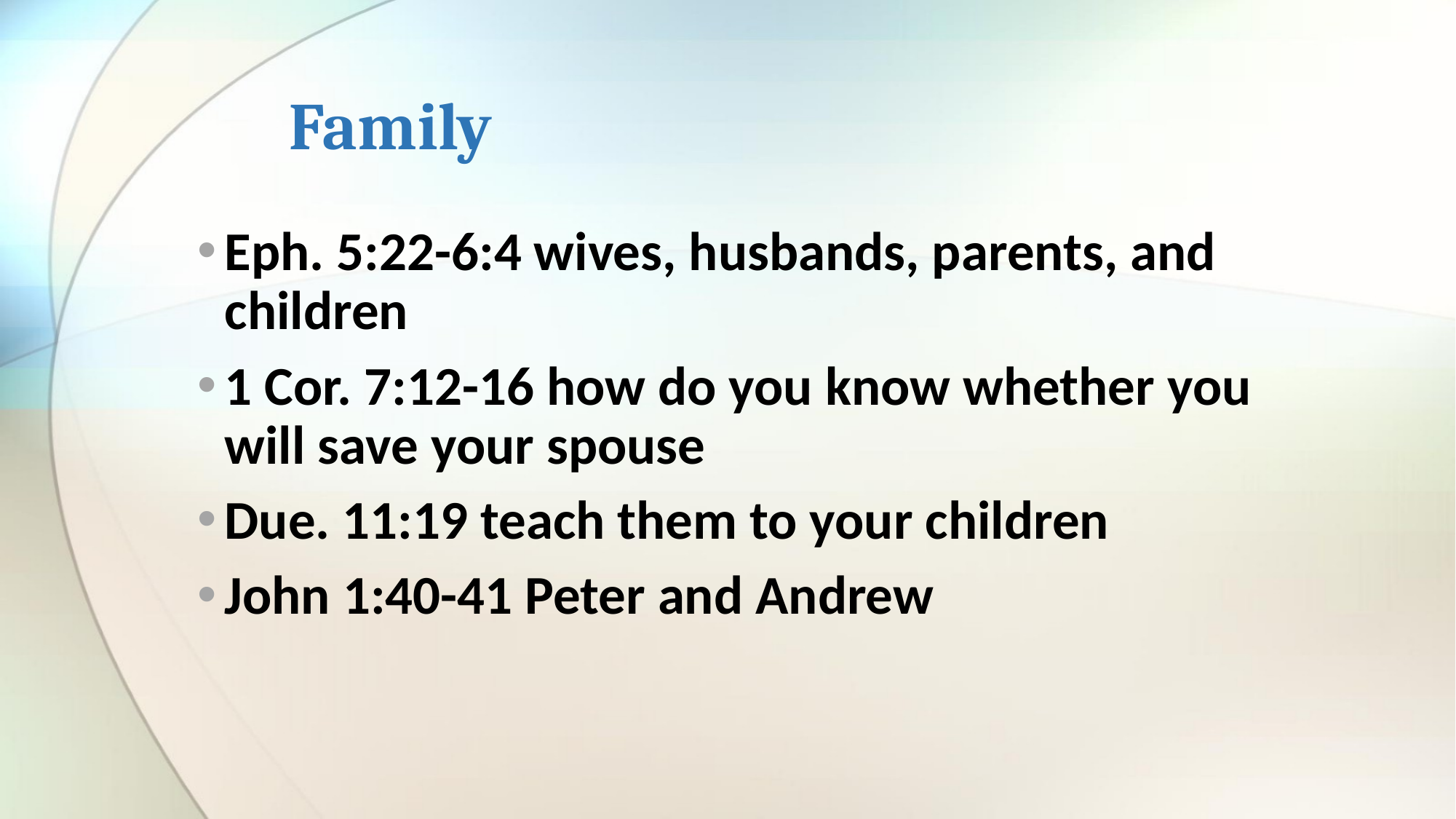

# Family
Eph. 5:22-6:4 wives, husbands, parents, and children
1 Cor. 7:12-16 how do you know whether you will save your spouse
Due. 11:19 teach them to your children
John 1:40-41 Peter and Andrew